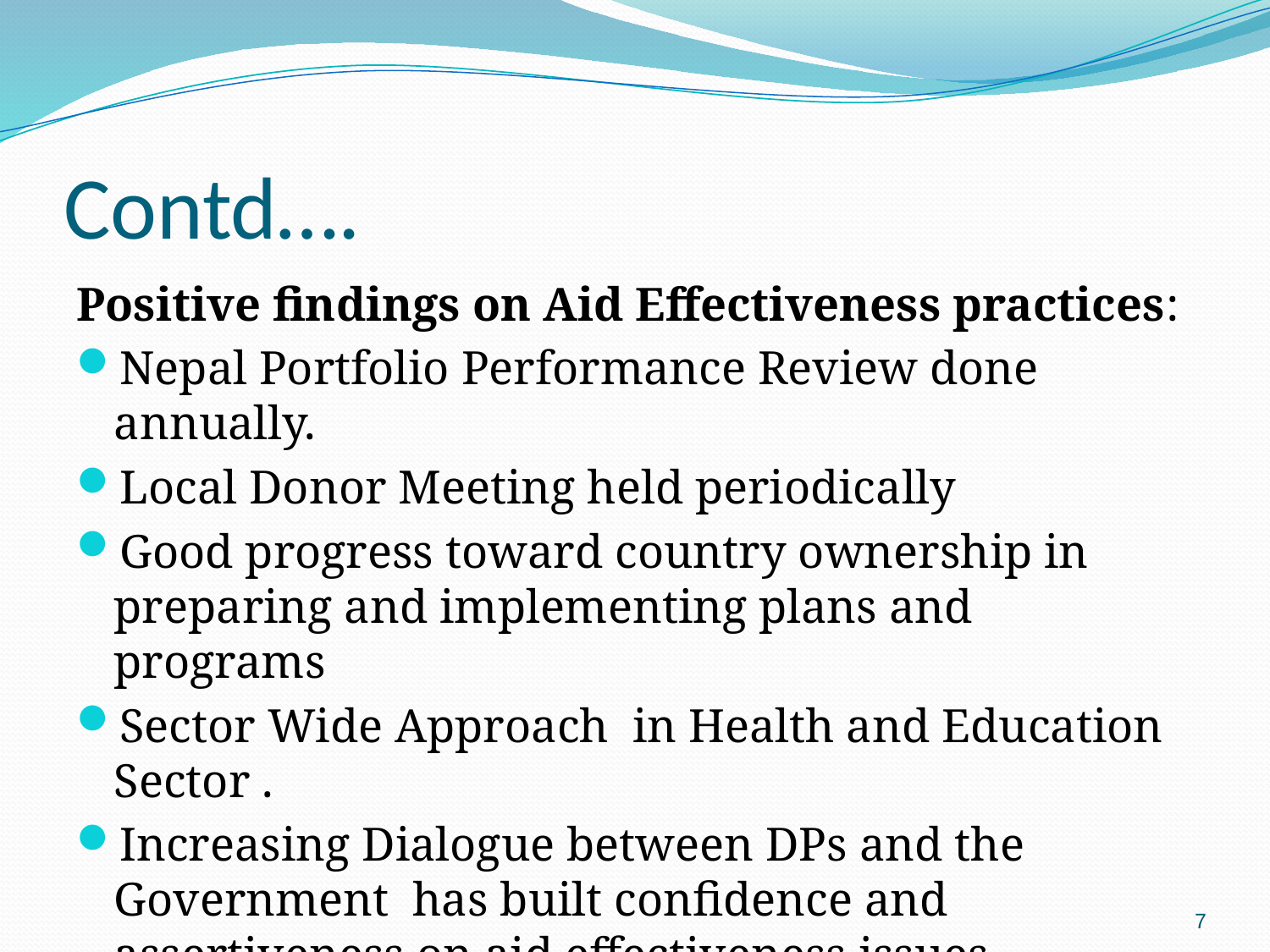

# Contd….
Positive findings on Aid Effectiveness practices:
Nepal Portfolio Performance Review done annually.
Local Donor Meeting held periodically
Good progress toward country ownership in preparing and implementing plans and programs
Sector Wide Approach  in Health and Education Sector .
Increasing Dialogue between DPs and the Government  has built confidence and assertiveness on aid effectiveness issues
7